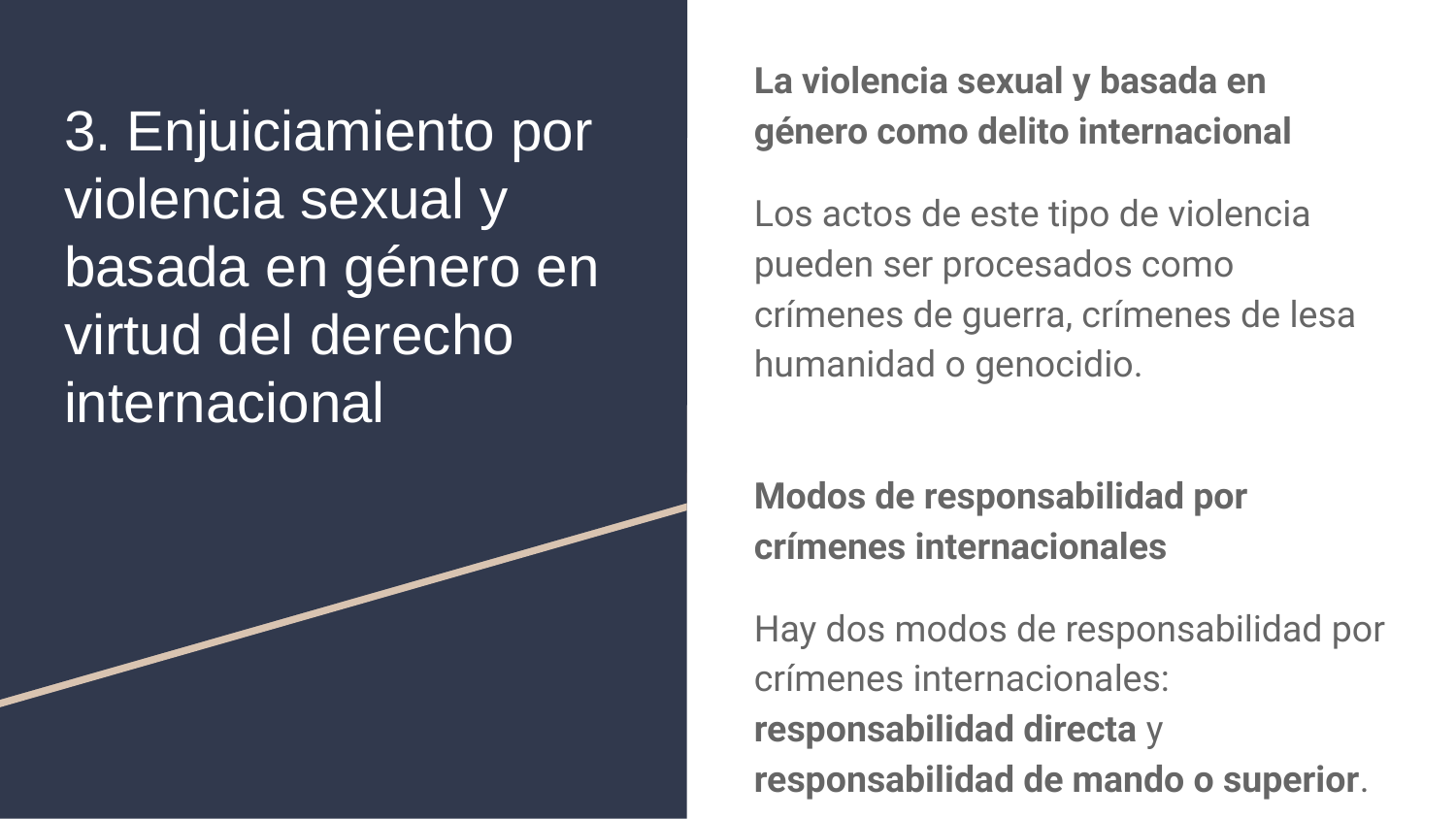

# 3. Enjuiciamiento por violencia sexual y basada en género en virtud del derecho internacional
La violencia sexual y basada en género como delito internacional
Los actos de este tipo de violencia pueden ser procesados como crímenes de guerra, crímenes de lesa humanidad o genocidio.

Modos de responsabilidad por crímenes internacionales
Hay dos modos de responsabilidad por crímenes internacionales: responsabilidad directa y responsabilidad de mando o superior.